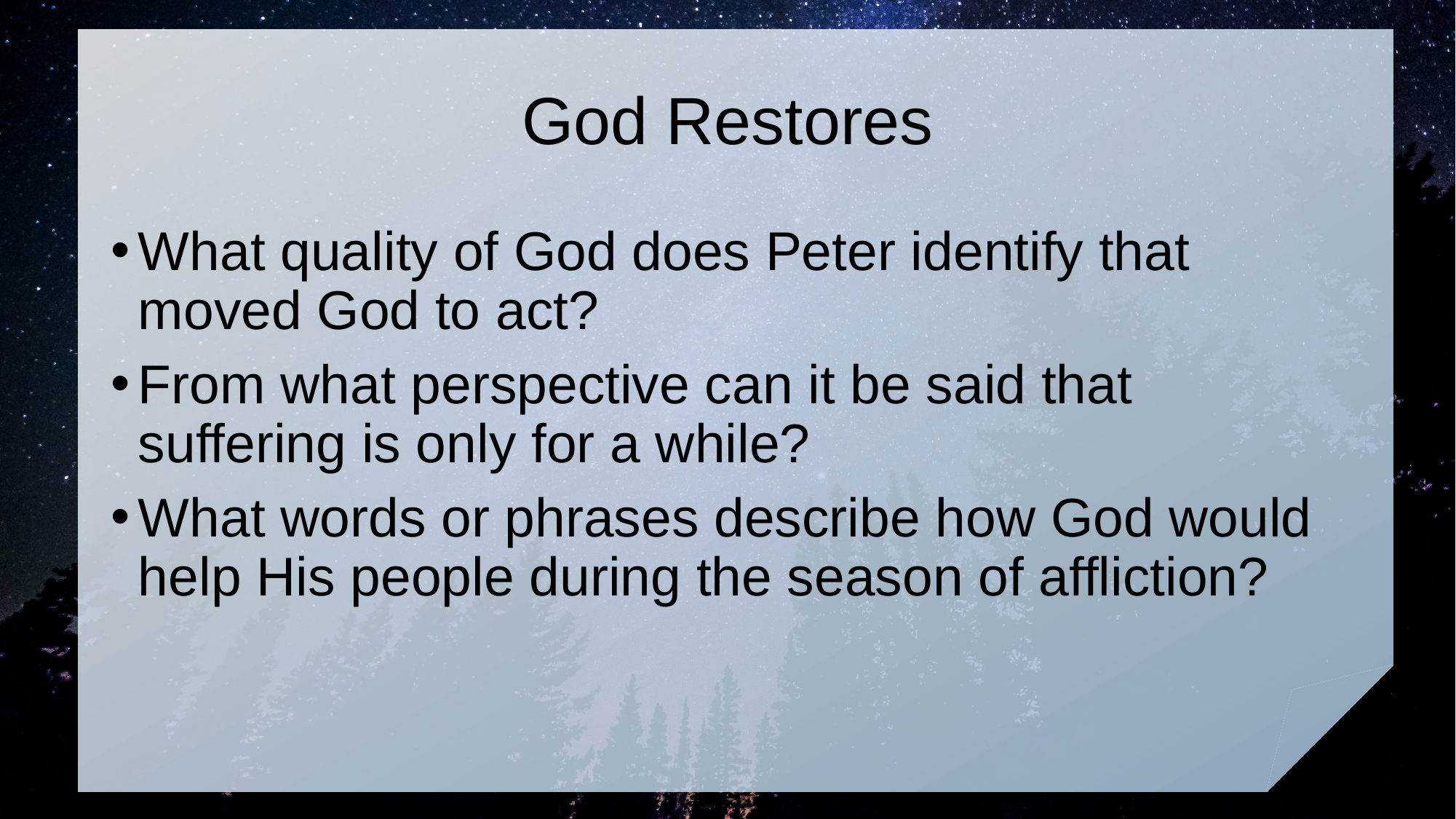

# God Restores
What quality of God does Peter identify that moved God to act?
From what perspective can it be said that suffering is only for a while?
What words or phrases describe how God would help His people during the season of affliction?